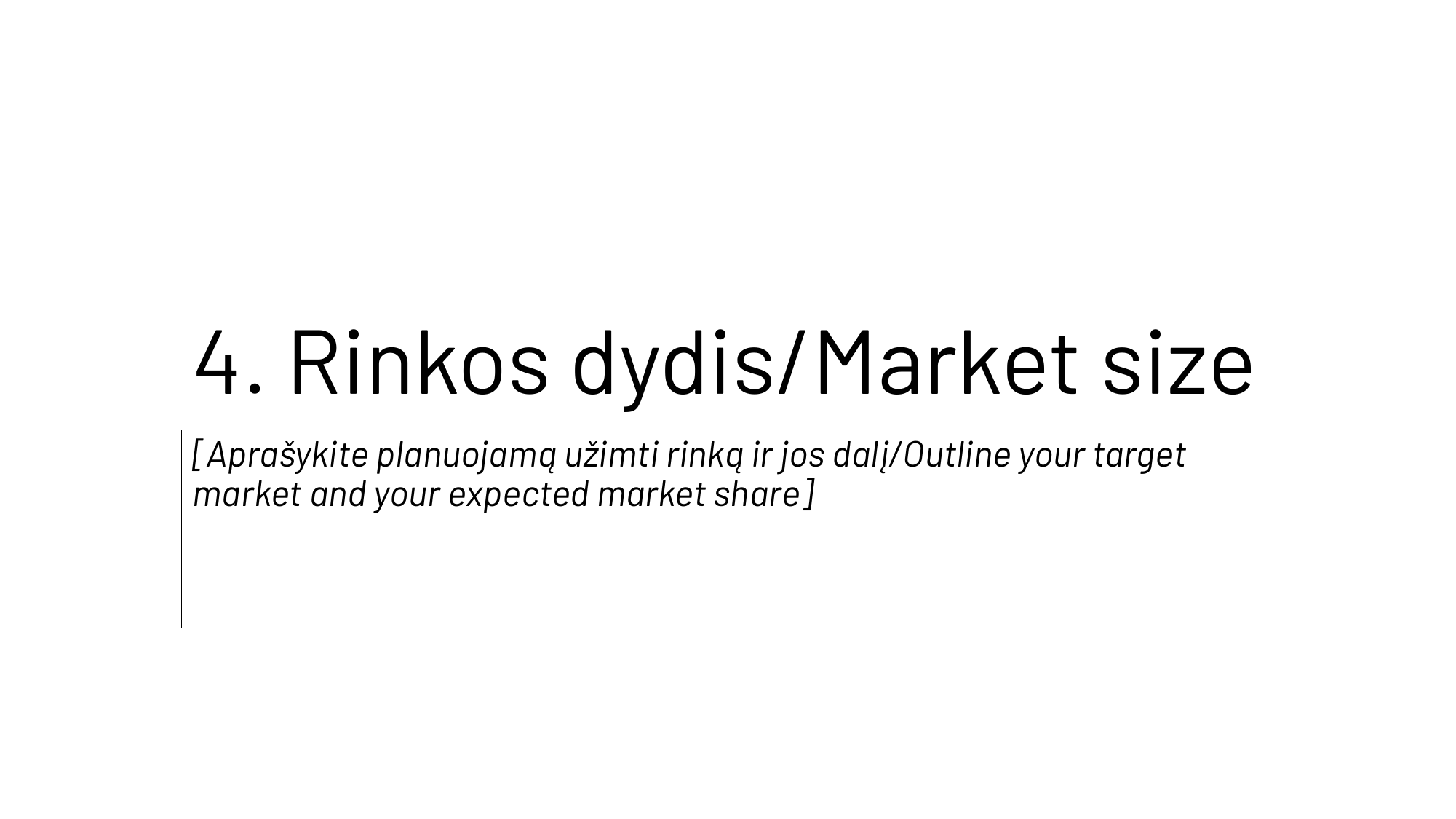

# 4. Rinkos dydis/Market size

[Aprašykite planuojamą užimti rinką ir jos dalį/Outline your target market and your expected market share]